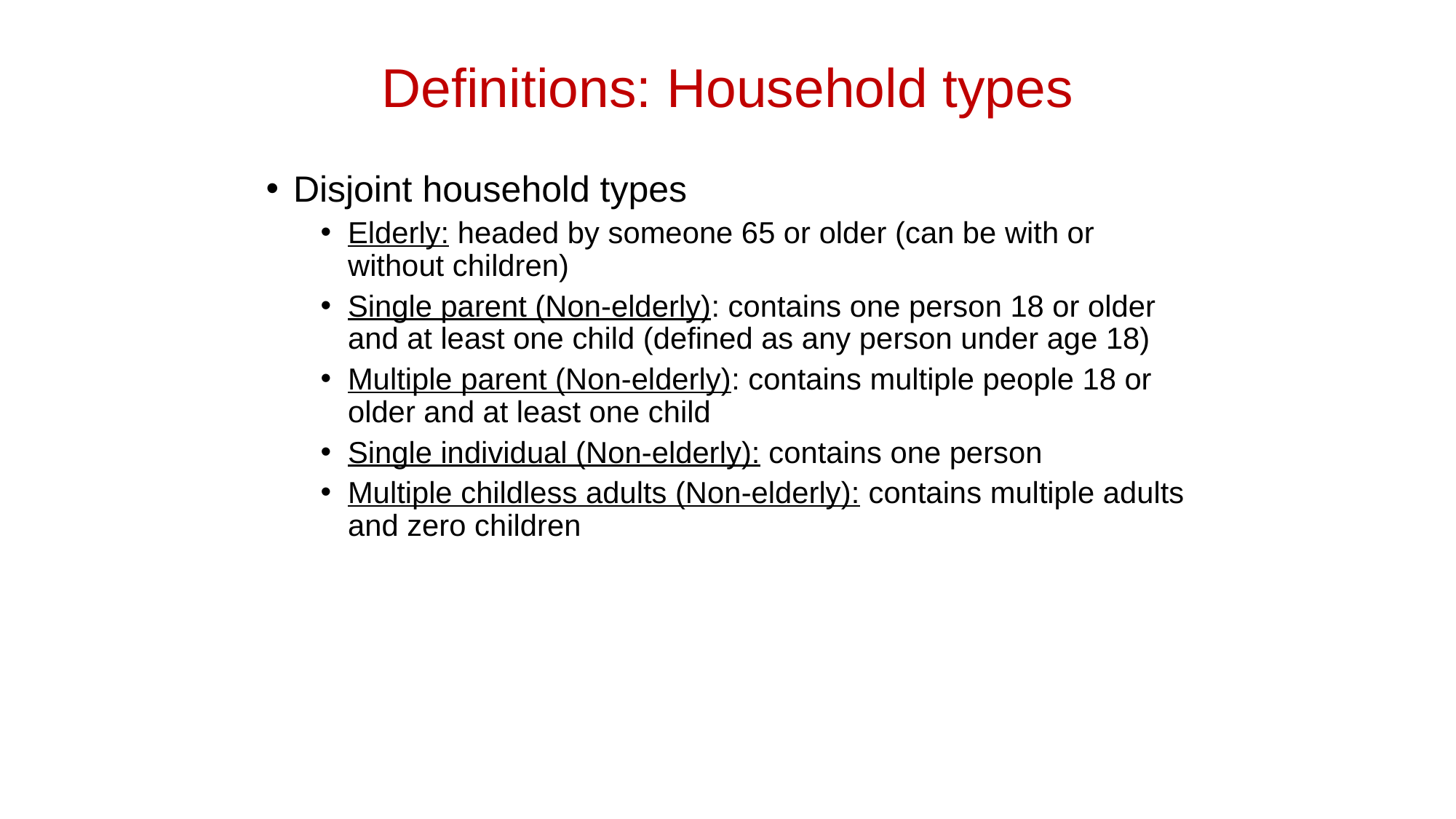

# Definitions: Household types
Disjoint household types
Elderly: headed by someone 65 or older (can be with or without children)
Single parent (Non-elderly): contains one person 18 or older and at least one child (defined as any person under age 18)
Multiple parent (Non-elderly): contains multiple people 18 or older and at least one child
Single individual (Non-elderly): contains one person
Multiple childless adults (Non-elderly): contains multiple adults and zero children